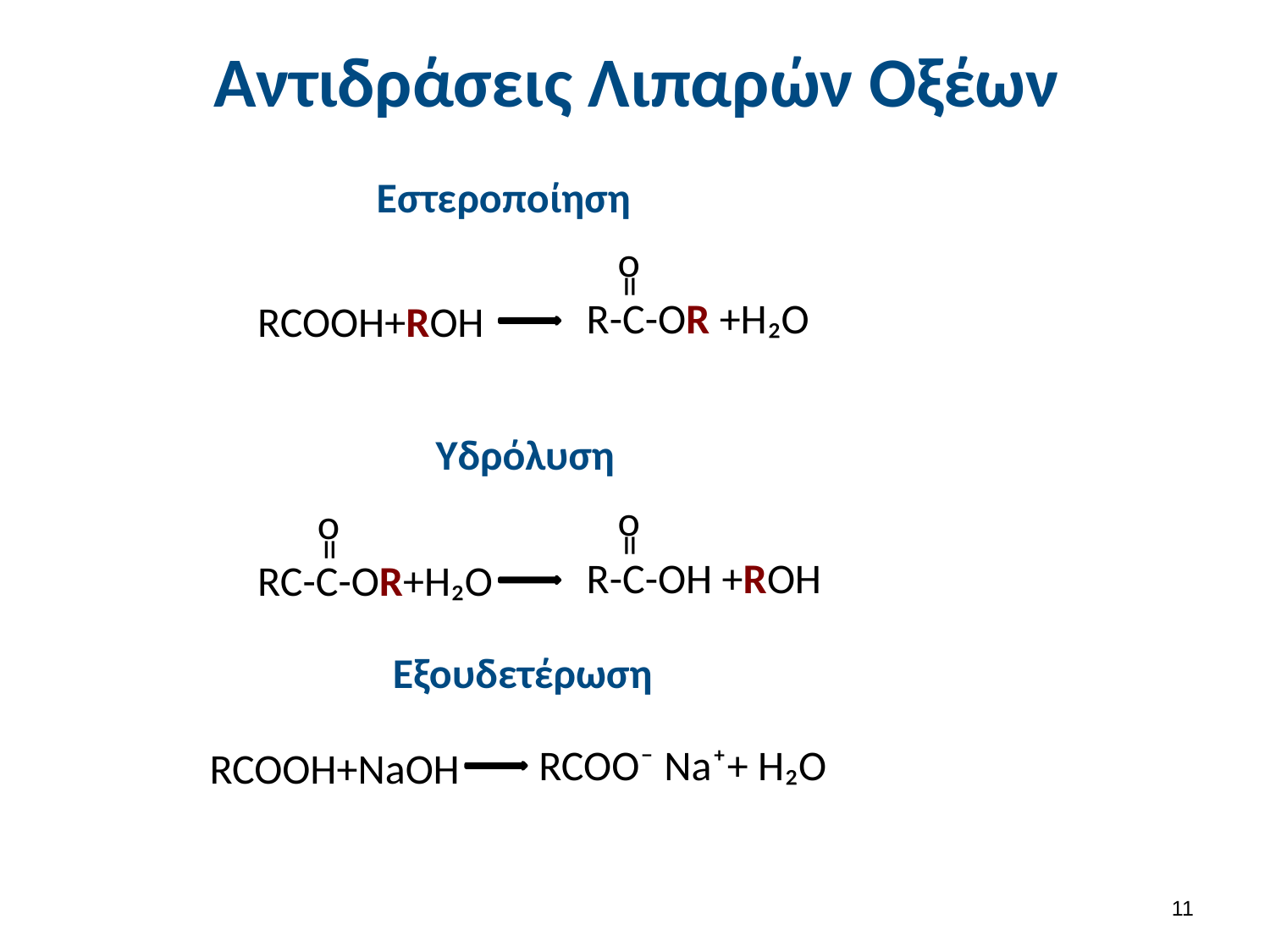

# Αντιδράσεις Λιπαρών Οξέων
Εστεροποίηση

o
=
R-C-OR +H₂O
RCOOH+ROH

Υδρόλυση
o
=
R-C-OH +ROH
RC-C-OR+H₂O

o
=
Εξουδετέρωση
RCOO⁻ Na⁺+ H₂O
RCOOH+NaOH

11